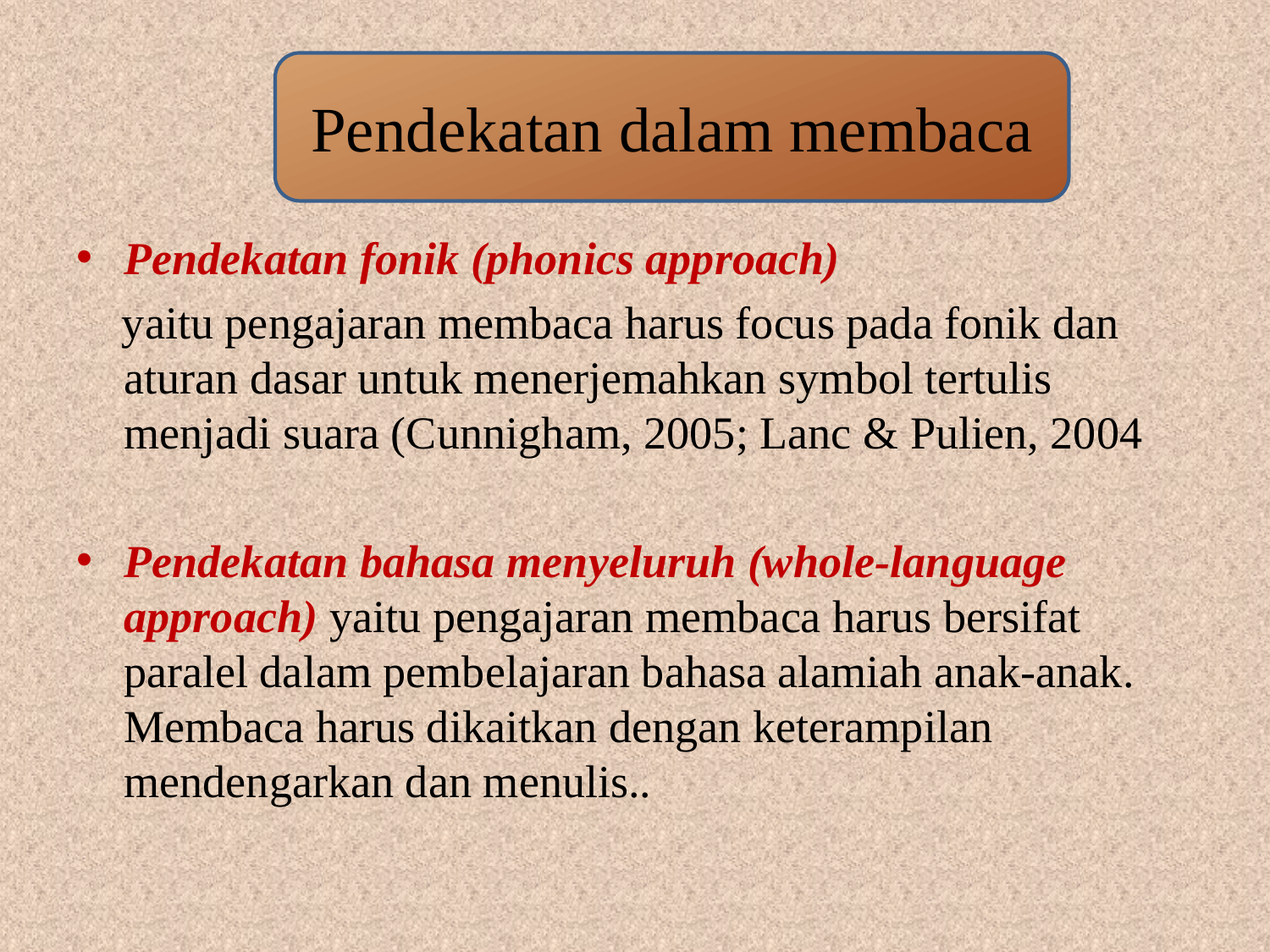

#
Pendekatan dalam membaca
Pendekatan fonik (phonics approach)
    yaitu pengajaran membaca harus focus pada fonik dan aturan dasar untuk menerjemahkan symbol tertulis menjadi suara (Cunnigham, 2005; Lanc & Pulien, 2004

Pendekatan bahasa menyeluruh (whole-language approach) yaitu pengajaran membaca harus bersifat paralel dalam pembelajaran bahasa alamiah anak-anak. Membaca harus dikaitkan dengan keterampilan mendengarkan dan menulis..